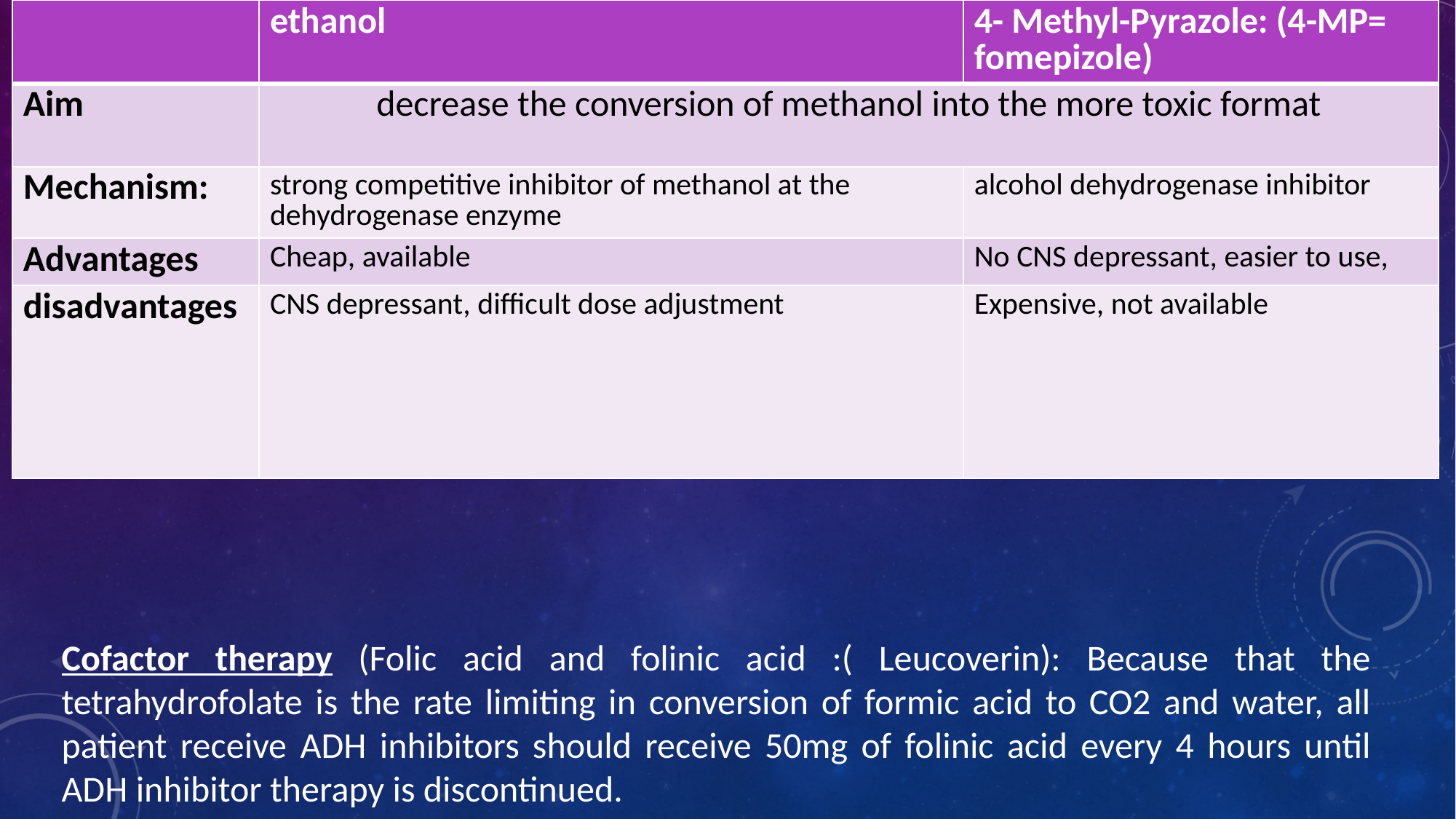

|  | ethanol | 4- Methyl-Pyrazole: (4-MP= fomepizole) |
| --- | --- | --- |
| Aim | decrease the conversion of methanol into the more toxic format |  |
| Mechanism: | strong competitive inhibitor of methanol at the dehydrogenase enzyme | alcohol dehydrogenase inhibitor |
| Advantages | Cheap, available | No CNS depressant, easier to use, |
| disadvantages | CNS depressant, difficult dose adjustment | Expensive, not available |

Cofactor therapy (Folic acid and folinic acid :( Leucoverin): Because that the tetrahydrofolate is the rate limiting in conversion of formic acid to CO2 and water, all patient receive ADH inhibitors should receive 50mg of folinic acid every 4 hours until ADH inhibitor therapy is discontinued.